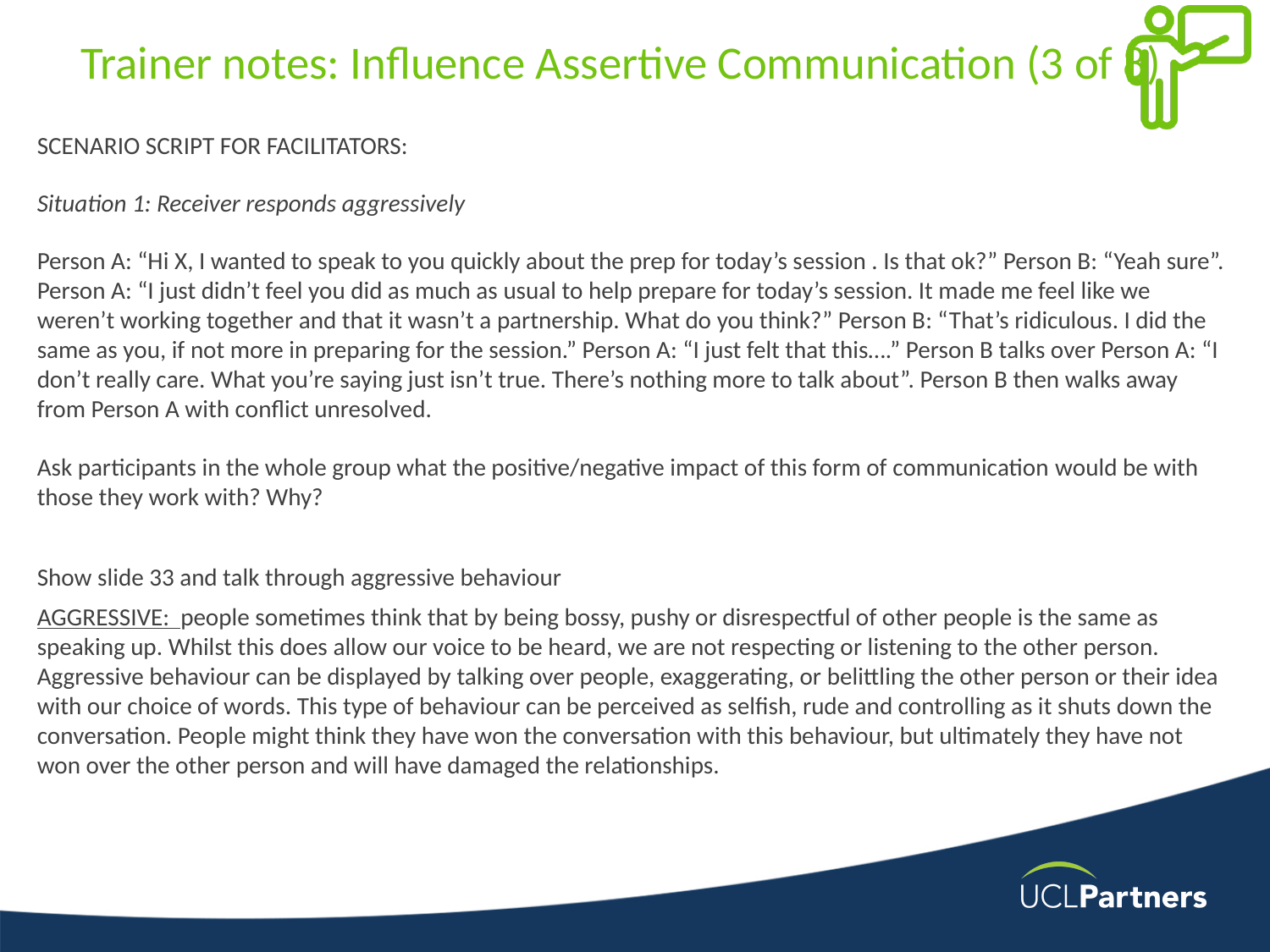

# Trainer notes: Influence Assertive Communication (3 of 8)

SCENARIO SCRIPT FOR FACILITATORS:
Situation 1: Receiver responds aggressively
Person A: “Hi X, I wanted to speak to you quickly about the prep for today’s session . Is that ok?” Person B: “Yeah sure”. Person A: “I just didn’t feel you did as much as usual to help prepare for today’s session. It made me feel like we weren’t working together and that it wasn’t a partnership. What do you think?” Person B: “That’s ridiculous. I did the same as you, if not more in preparing for the session.” Person A: “I just felt that this….” Person B talks over Person A: “I don’t really care. What you’re saying just isn’t true. There’s nothing more to talk about”. Person B then walks away from Person A with conflict unresolved.
Ask participants in the whole group what the positive/negative impact of this form of communication would be with those they work with? Why?

Show slide 33 and talk through aggressive behaviour
AGGRESSIVE:  people sometimes think that by being bossy, pushy or disrespectful of other people is the same as speaking up. Whilst this does allow our voice to be heard, we are not respecting or listening to the other person. Aggressive behaviour can be displayed by talking over people, exaggerating, or belittling the other person or their idea with our choice of words. This type of behaviour can be perceived as selfish, rude and controlling as it shuts down the conversation. People might think they have won the conversation with this behaviour, but ultimately they have not won over the other person and will have damaged the relationships.